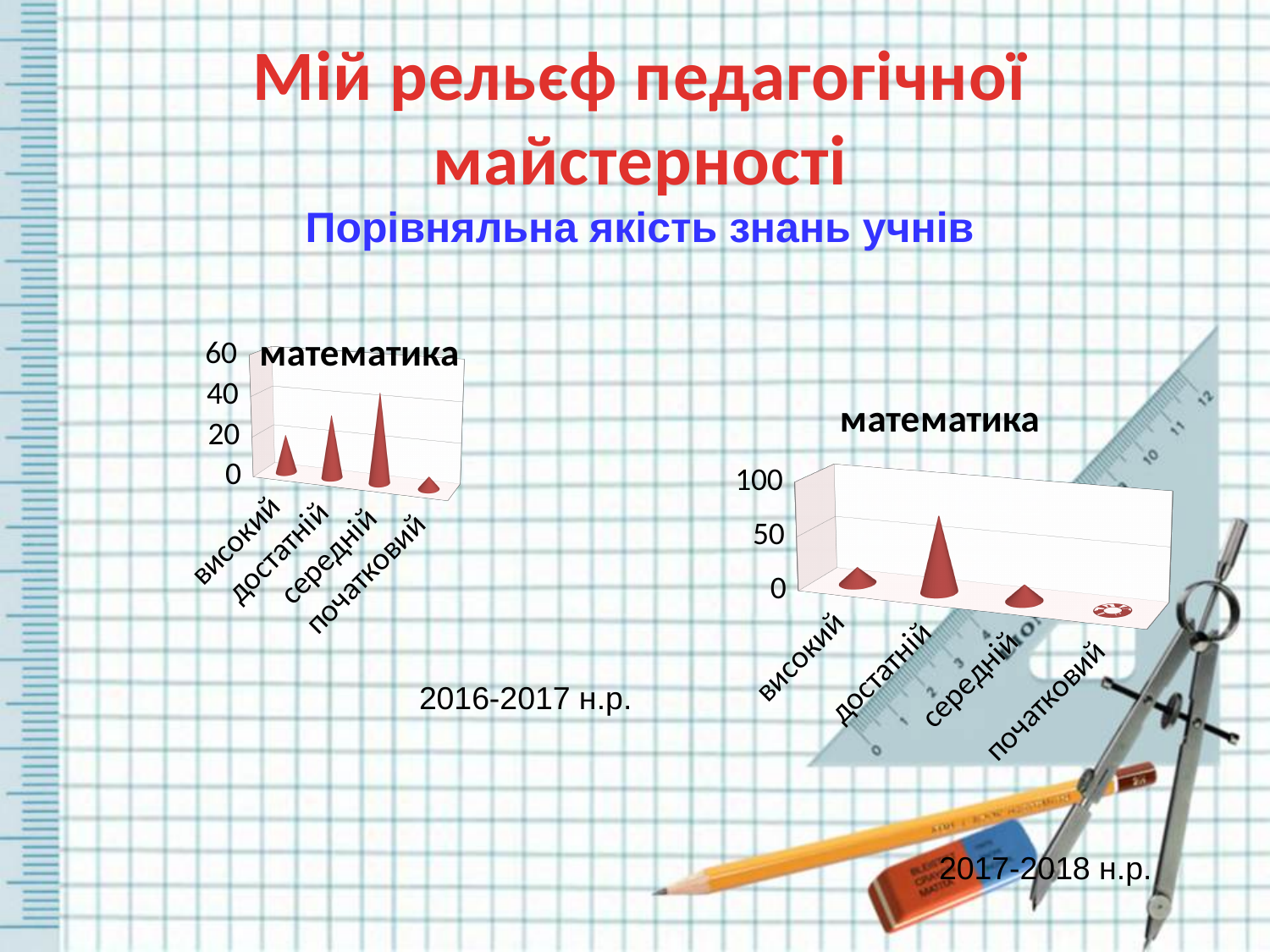

# Мій рельєф педагогічної майстерності
Порівняльна якість знань учнів

[unsupported chart]

[unsupported chart]

2016-2017 н.р.
2017-2018 н.р.